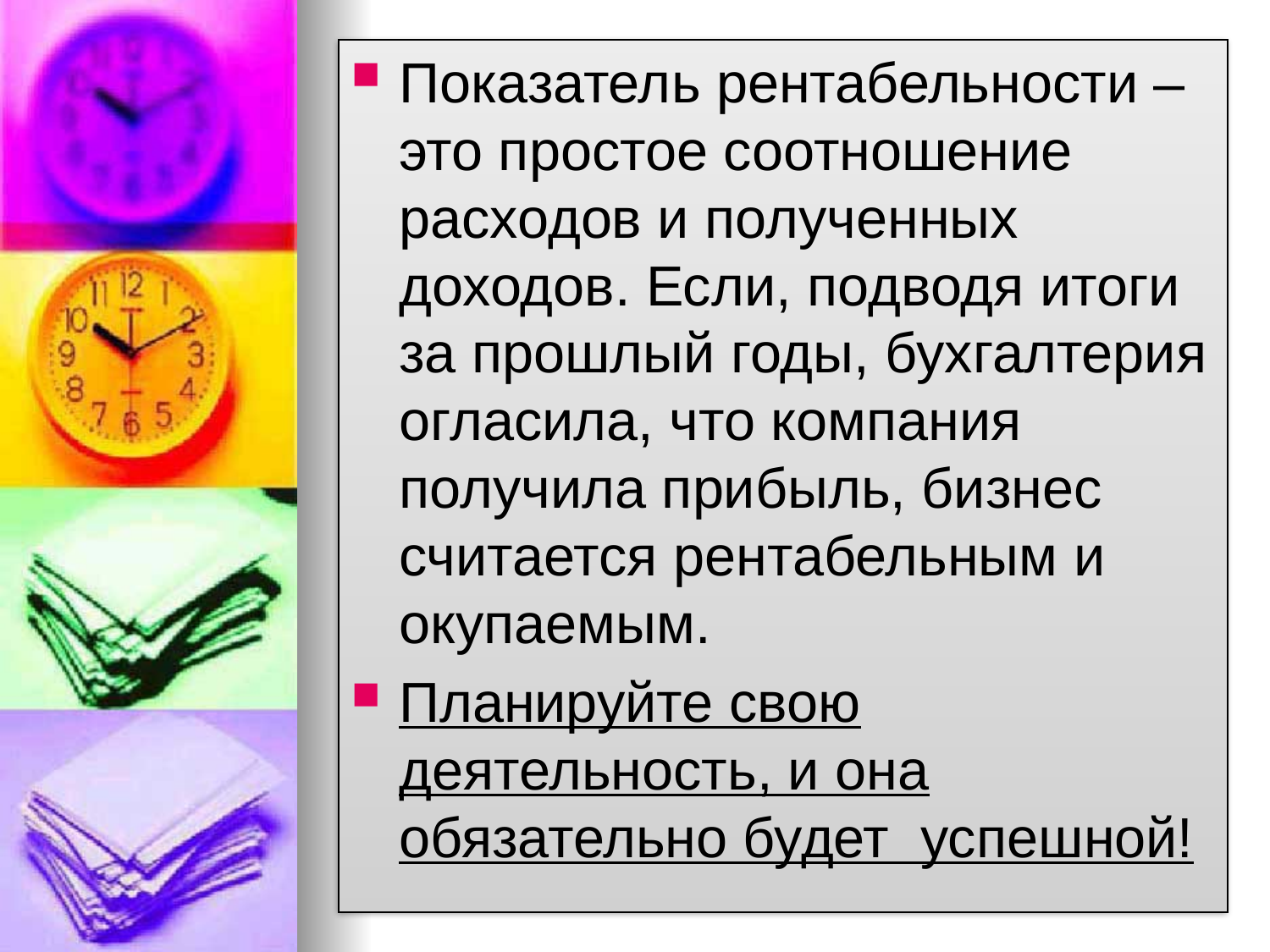

#
Показатель рентабельности – это простое соотношение расходов и полученных доходов. Если, подводя итоги за прошлый годы, бухгалтерия огласила, что компания получила прибыль, бизнес считается рентабельным и окупаемым.
Планируйте свою деятельность, и она обязательно будет  успешной!